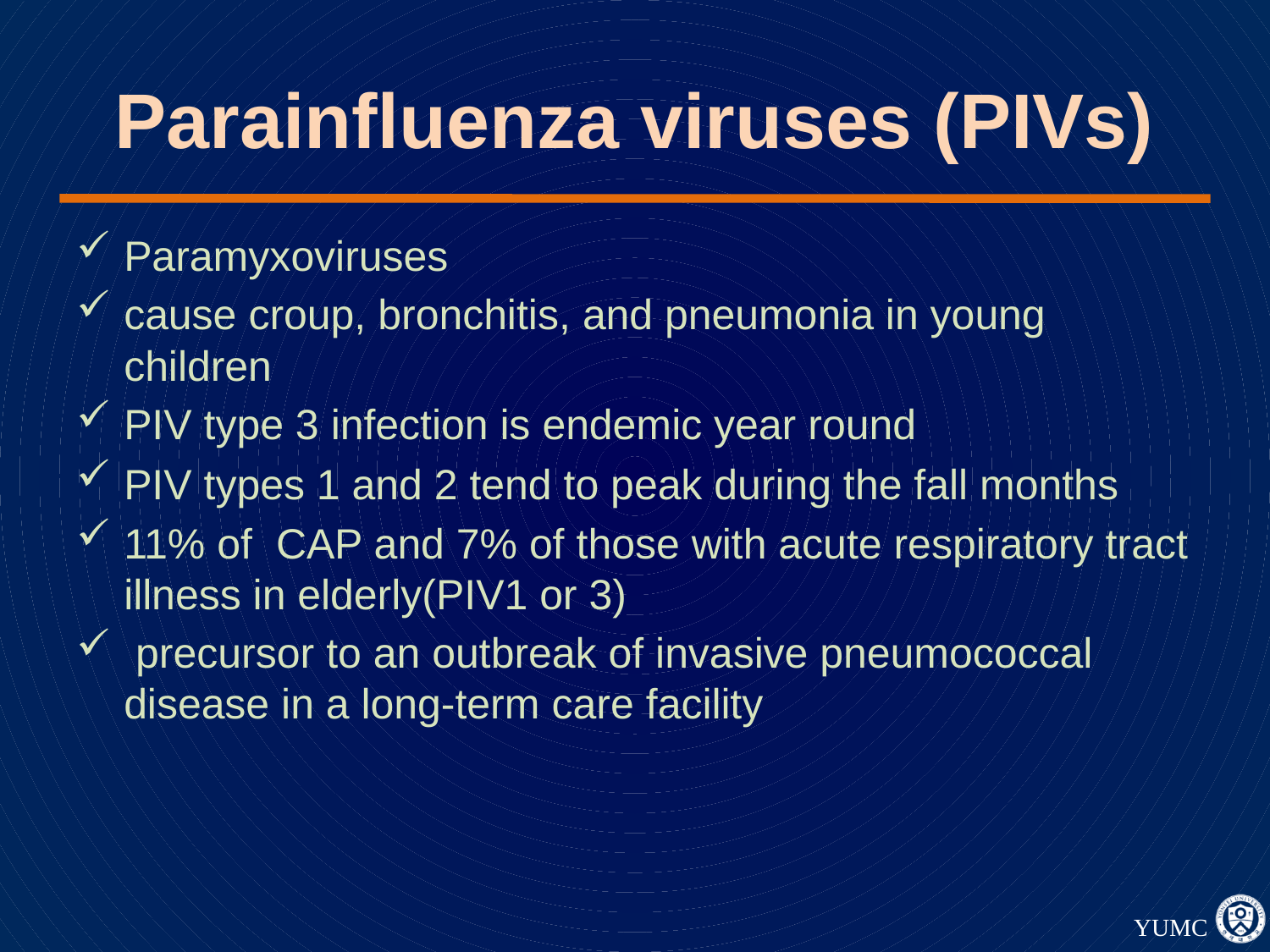

# Parainﬂuenza viruses (PIVs)
Paramyxoviruses
cause croup, bronchitis, and pneumonia in young children
PIV type 3 infection is endemic year round
PIV types 1 and 2 tend to peak during the fall months
11% of  CAP and 7% of those with acute respiratory tract illness in elderly(PIV1 or 3)
 precursor to an outbreak of invasive pneumococcal disease in a long-term care facility